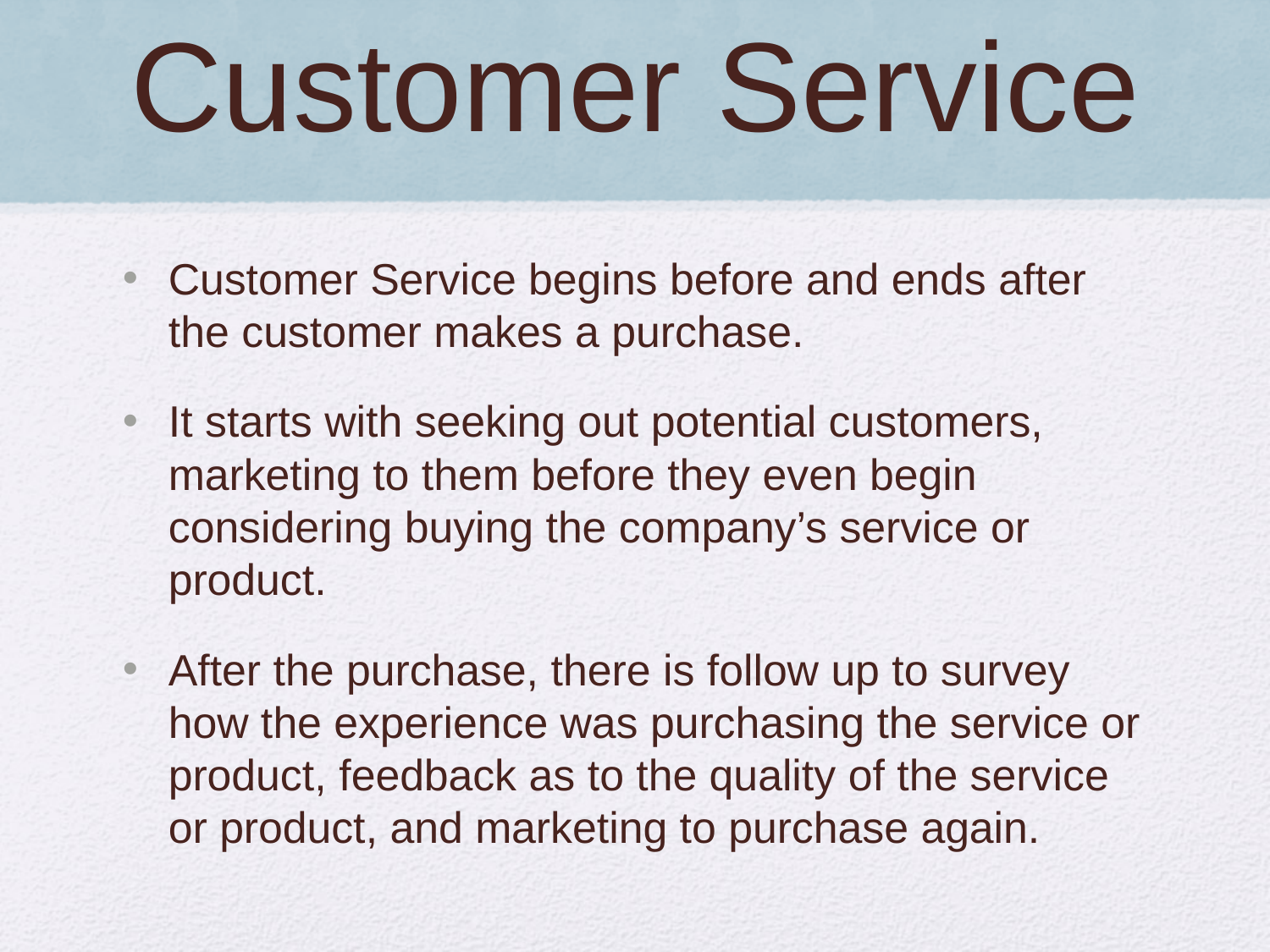

# Customer Service
Customer Service begins before and ends after the customer makes a purchase.
It starts with seeking out potential customers, marketing to them before they even begin considering buying the company’s service or product.
After the purchase, there is follow up to survey how the experience was purchasing the service or product, feedback as to the quality of the service or product, and marketing to purchase again.